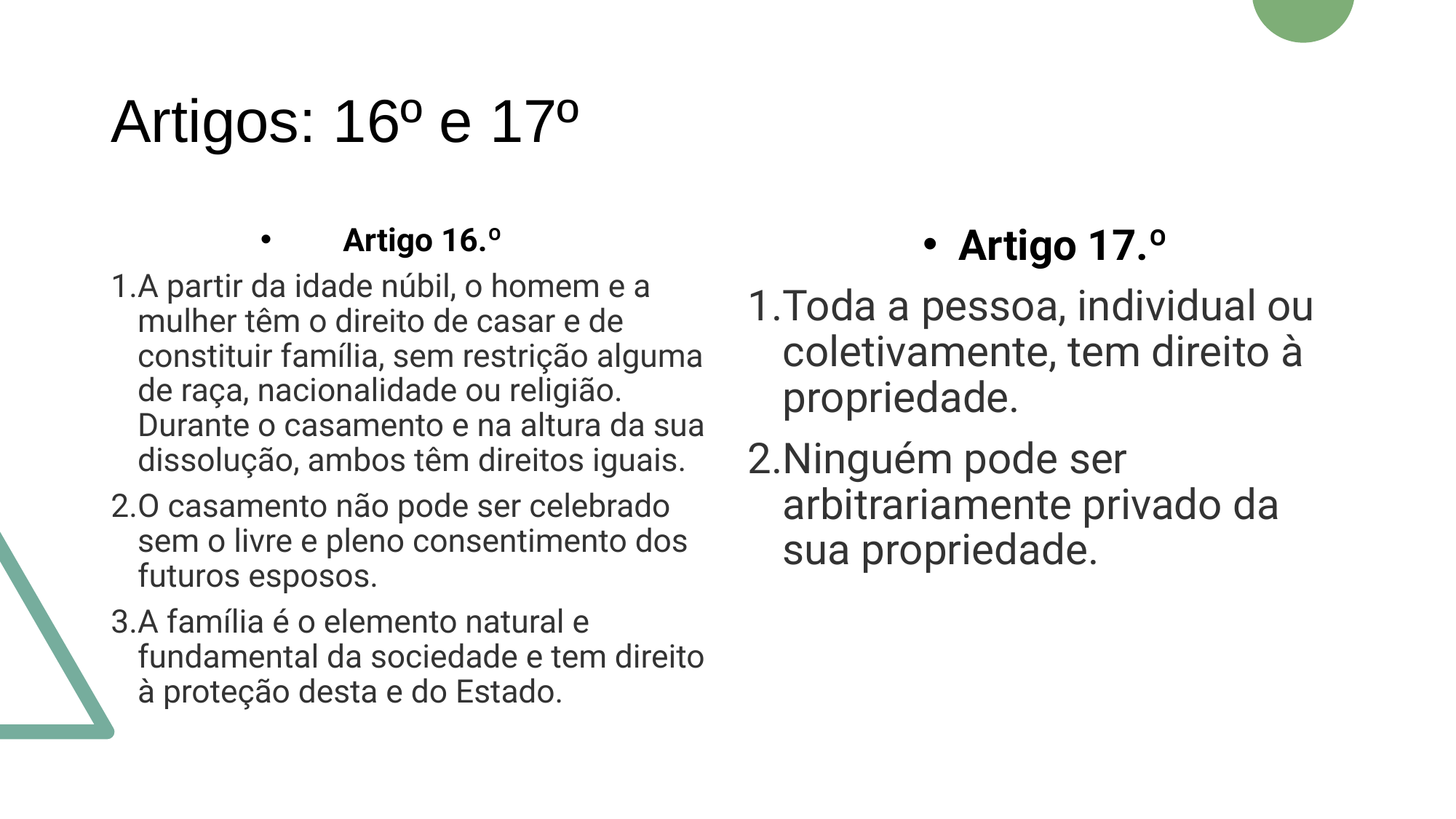

# Artigos: 16º e 17º
Artigo 16.º
A partir da idade núbil, o homem e a mulher têm o direito de casar e de constituir família, sem restrição alguma de raça, nacionalidade ou religião. Durante o casamento e na altura da sua dissolução, ambos têm direitos iguais.
O casamento não pode ser celebrado sem o livre e pleno consentimento dos futuros esposos.
A família é o elemento natural e fundamental da sociedade e tem direito à proteção desta e do Estado.

Artigo 17.º
Toda a pessoa, individual ou coletivamente, tem direito à propriedade.
Ninguém pode ser arbitrariamente privado da sua propriedade.